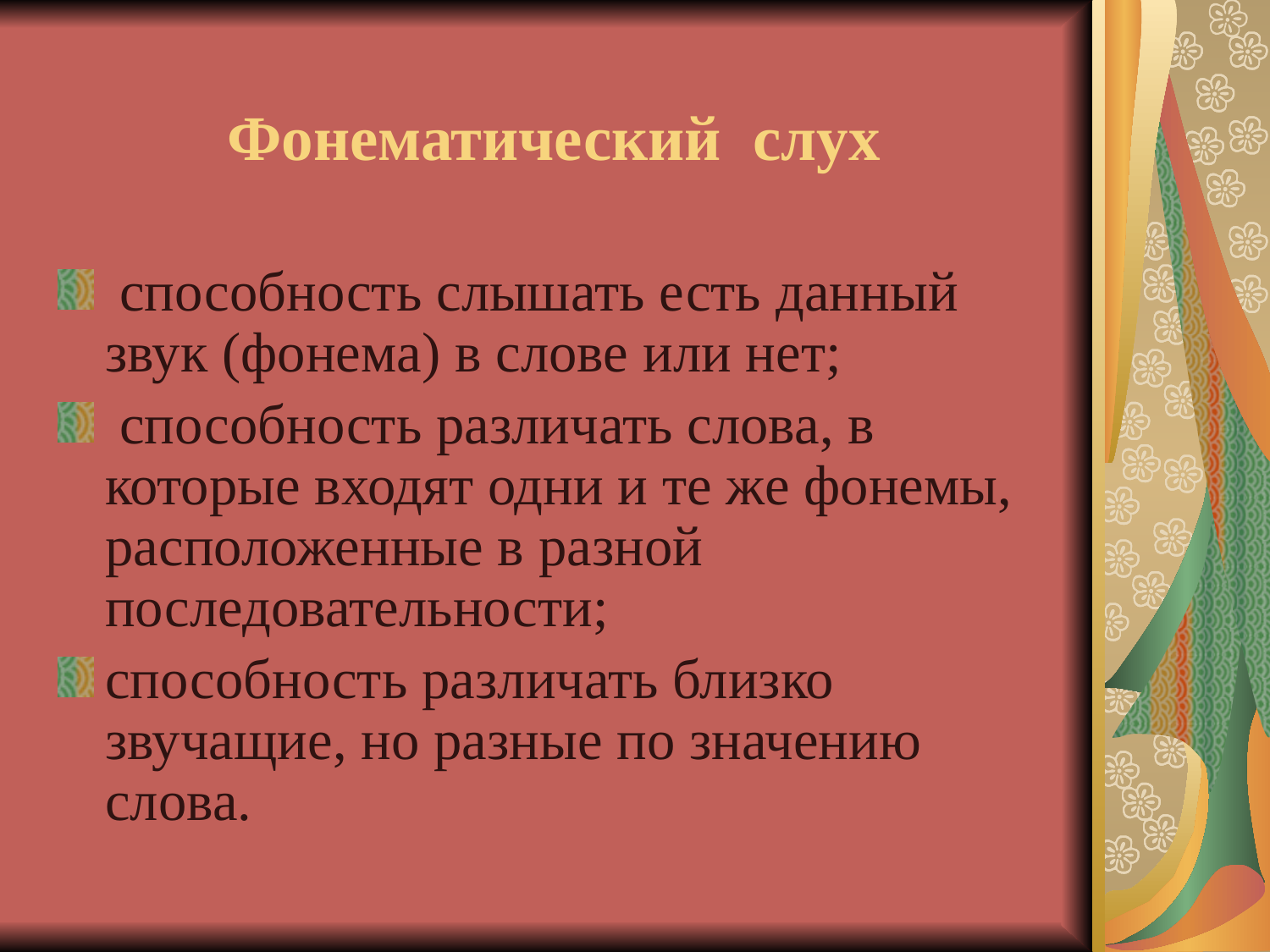

# Фонематический  слух
 способность слышать есть данный звук (фонема) в слове или нет;
 способность различать слова, в которые входят одни и те же фонемы, расположенные в разной последовательности;
способность различать близко звучащие, но разные по значению слова.